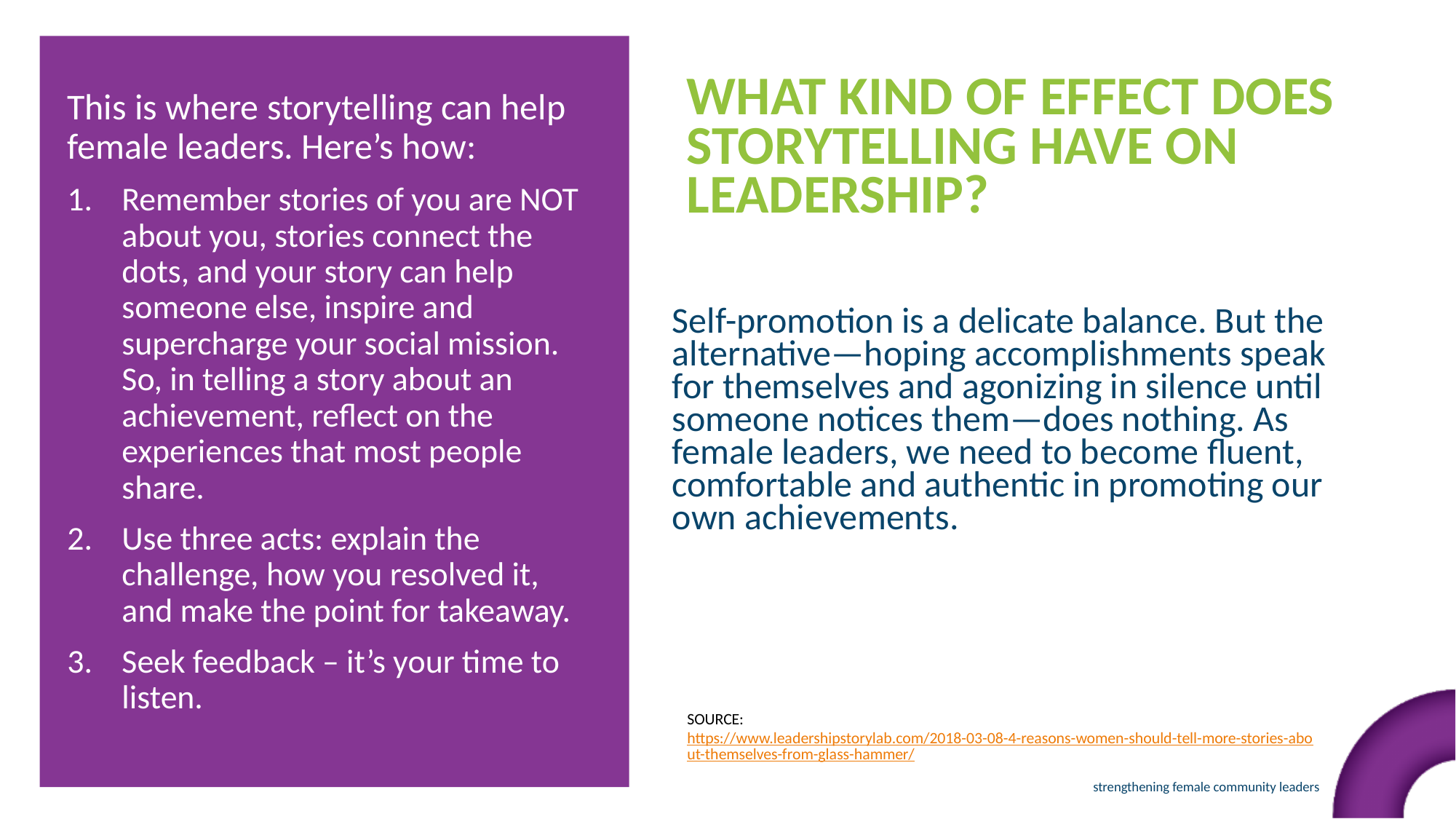

WHAT KIND OF EFFECT DOES STORYTELLING HAVE ON LEADERSHIP?
This is where storytelling can help female leaders. Here’s how:
Remember stories of you are NOT about you, stories connect the dots, and your story can help someone else, inspire and supercharge your social mission. So, in telling a story about an achievement, reflect on the experiences that most people share.
Use three acts: explain the challenge, how you resolved it, and make the point for takeaway.
Seek feedback – it’s your time to listen.

Self-promotion is a delicate balance. But the alternative—hoping accomplishments speak for themselves and agonizing in silence until someone notices them—does nothing. As female leaders, we need to become fluent, comfortable and authentic in promoting our own achievements.
SOURCE: https://www.leadershipstorylab.com/2018-03-08-4-reasons-women-should-tell-more-stories-about-themselves-from-glass-hammer/